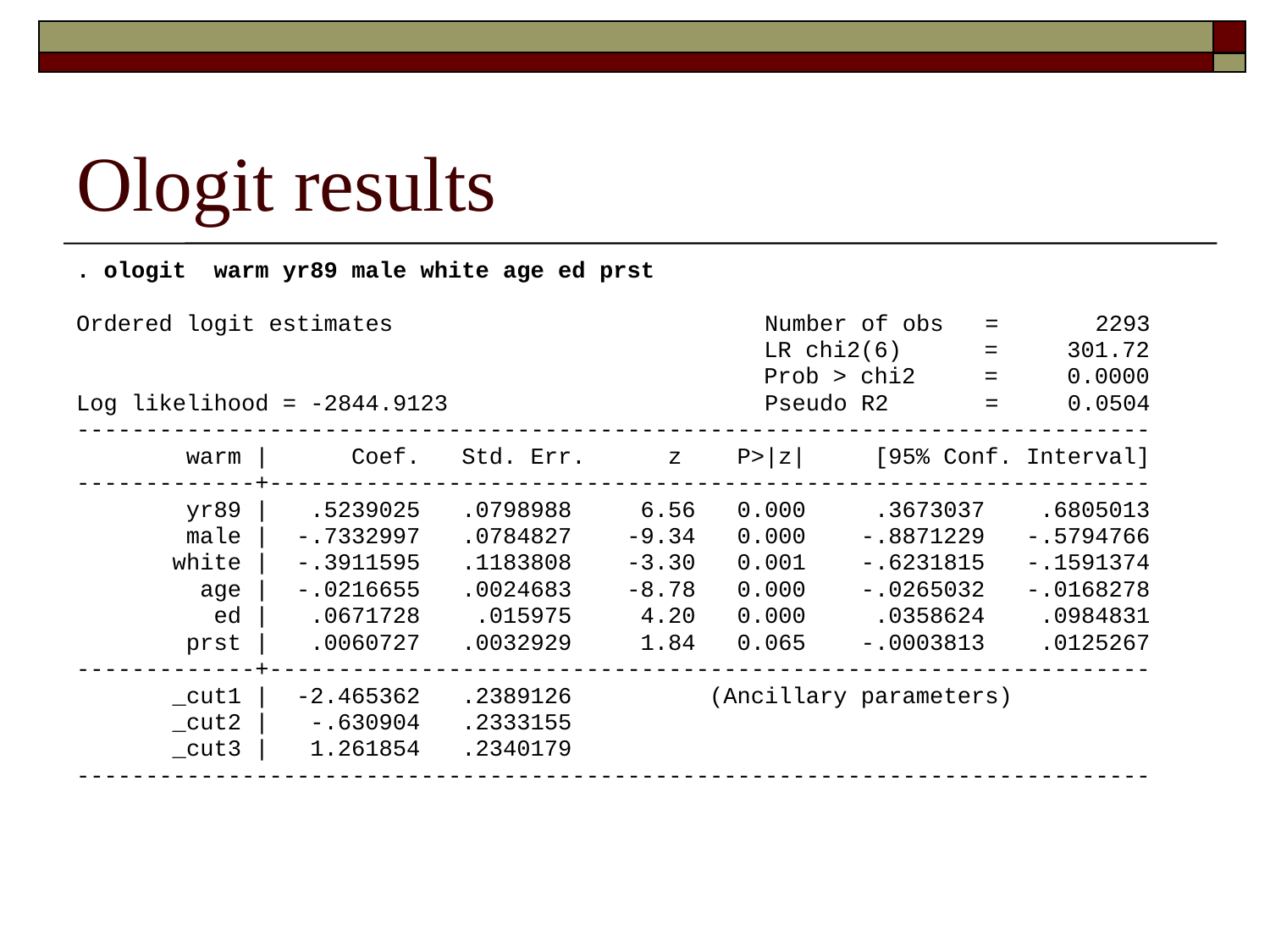

# Ologit results
. ologit  warm yr89 male white age ed prst

Ordered logit estimates                           Number of obs   =       2293
                                                  LR chi2(6)      =     301.72
                                                  Prob > chi2     =     0.0000
Log likelihood = -2844.9123                       Pseudo R2       =     0.0504
------------------------------------------------------------------------------
        warm |      Coef.   Std. Err.      z    P>|z|     [95% Conf. Interval]
-------------+----------------------------------------------------------------
        yr89 |   .5239025   .0798988     6.56   0.000     .3673037    .6805013
        male |  -.7332997   .0784827    -9.34   0.000    -.8871229   -.5794766
       white |  -.3911595   .1183808    -3.30   0.001    -.6231815   -.1591374
         age |  -.0216655   .0024683    -8.78   0.000    -.0265032   -.0168278
          ed |   .0671728    .015975     4.20   0.000     .0358624    .0984831
        prst |   .0060727   .0032929     1.84   0.065    -.0003813    .0125267
-------------+----------------------------------------------------------------
       _cut1 |  -2.465362   .2389126          (Ancillary parameters)
       _cut2 |   -.630904   .2333155
       _cut3 |   1.261854   .2340179
------------------------------------------------------------------------------